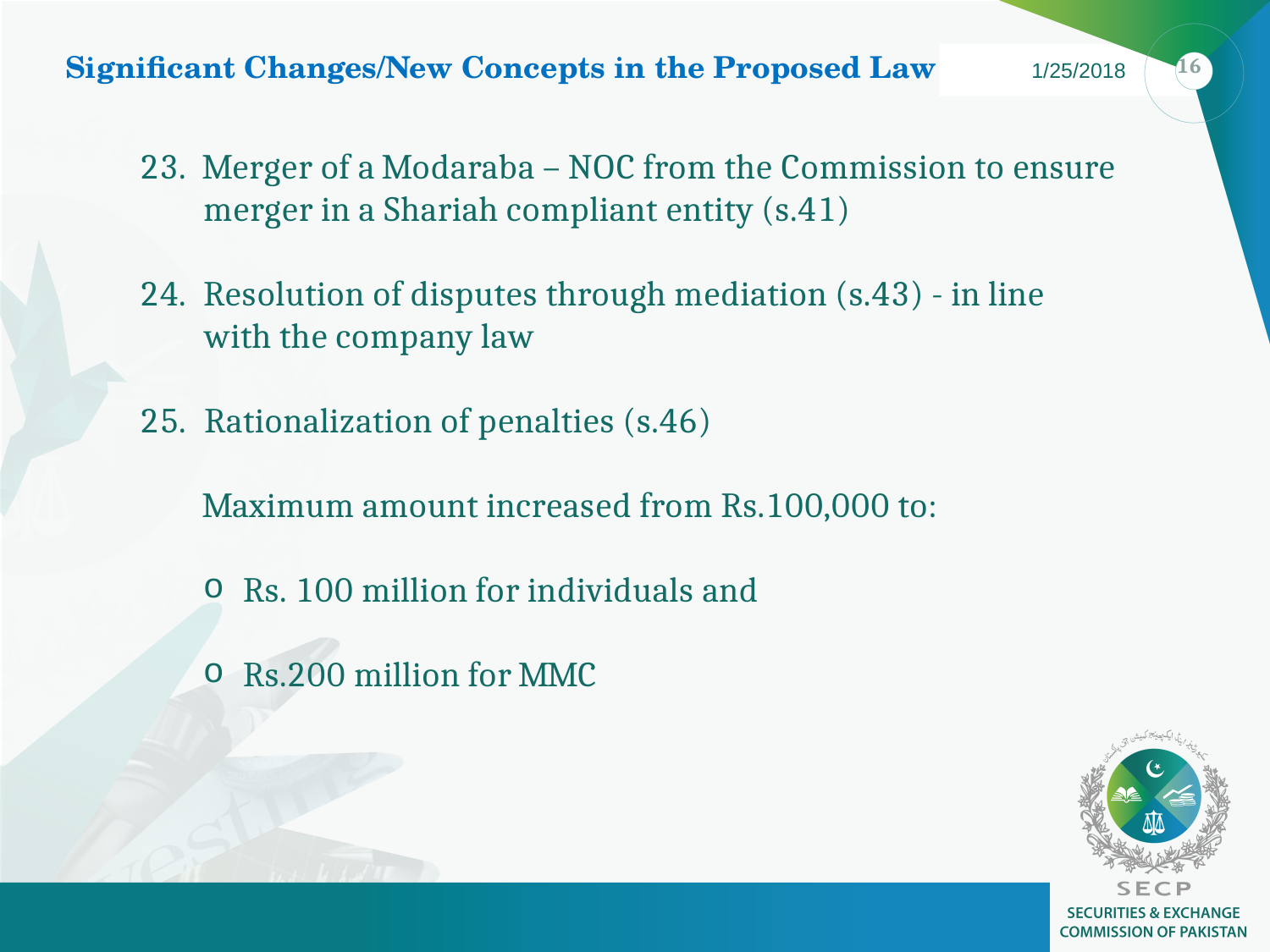

Significant Changes/New Concepts in the Proposed Law
23.	Merger of a Modaraba – NOC from the Commission to ensure merger in a Shariah compliant entity (s.41)

24.	Resolution of disputes through mediation (s.43) - in line with the company law

25.	Rationalization of penalties (s.46)

	Maximum amount increased from Rs.100,000 to:

Rs. 100 million for individuals and

Rs.200 million for MMC